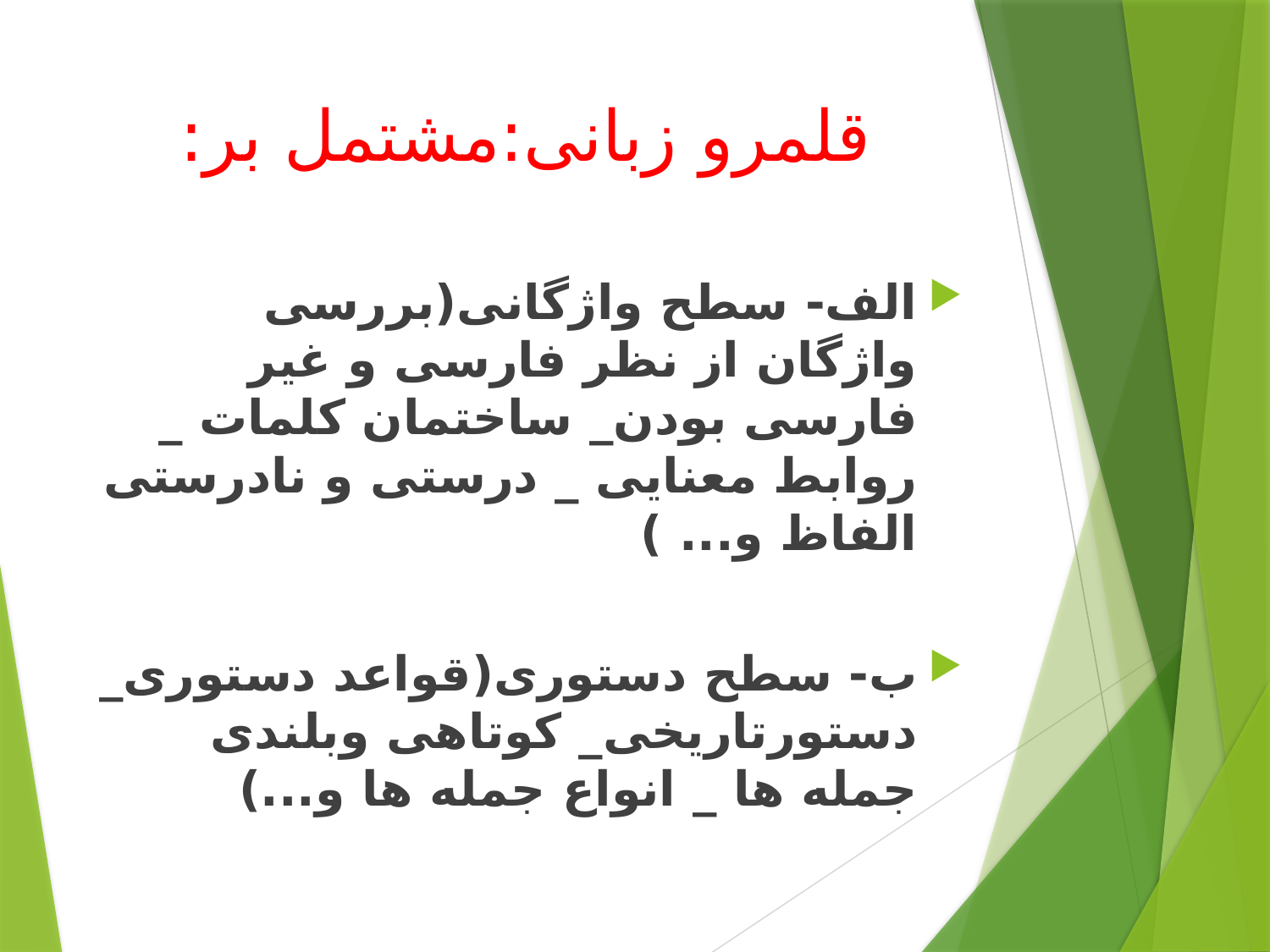

# قلمرو زبانی:مشتمل بر:

الف- سطح واژگانی(بررسی واژگان از نظر فارسی و غیر فارسی بودن_ ساختمان کلمات _ روابط معنایی _ درستی و نادرستی الفاظ و... )

ب- سطح دستوری(قواعد دستوری_ دستورتاریخی_ کوتاهی وبلندی جمله ها _ انواع جمله ها و...)